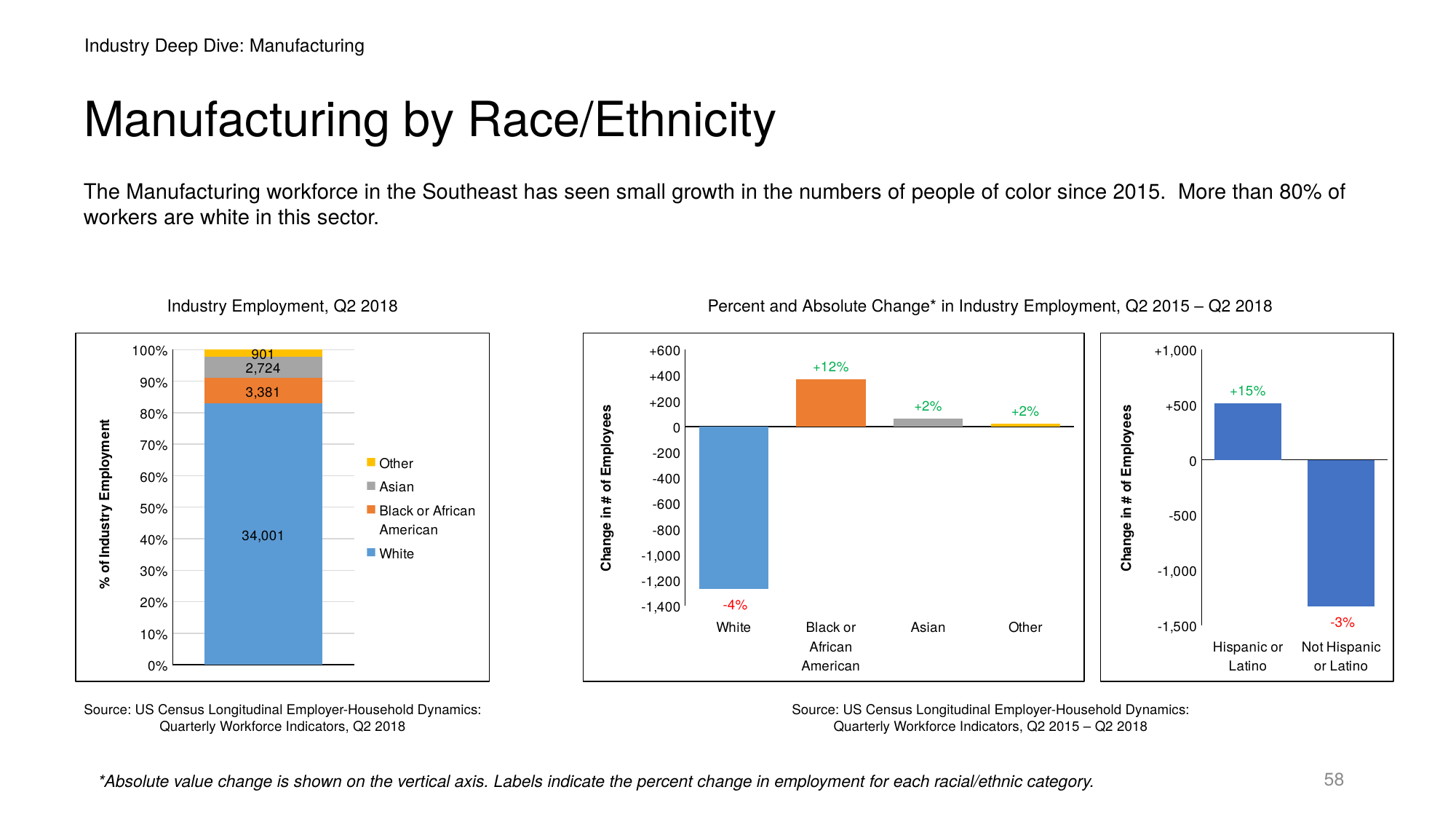

Industry Deep Dive: Manufacturing
# Manufacturing by Race/Ethnicity
The Manufacturing workforce in the Southeast has seen small growth in the numbers of people of color since 2015.  More than 80% of workers are white in this sector.
Industry Employment, Q2 2018
Source: US Census Longitudinal Employer-Household Dynamics: Quarterly Workforce Indicators, Q2 2018
Percent and Absolute Change* in Industry Employment, Q2 2015 – Q2 2018
Source: US Census Longitudinal Employer-Household Dynamics:
Quarterly Workforce Indicators, Q2 2015 – Q2 2018

### Chart

| Category | White | Black or African American | Asian | Other |
|---|---|---|---|---|
| 2018 | 34001.0 | 3381.0 | 2724.0 | 901.0 |

### Chart

| Category | Change |
|---|---|
| White | -1270.0 |
| Black or African American | 369.0 |
| Asian | 64.0 |
| Other | 21.0 |

### Chart

| Category | Change |
|---|---|
| Hispanic or Latino | 513.0 |
| Not Hispanic or Latino | -1333.0 |
58
*Absolute value change is shown on the vertical axis. Labels indicate the percent change in employment for each racial/ethnic category.